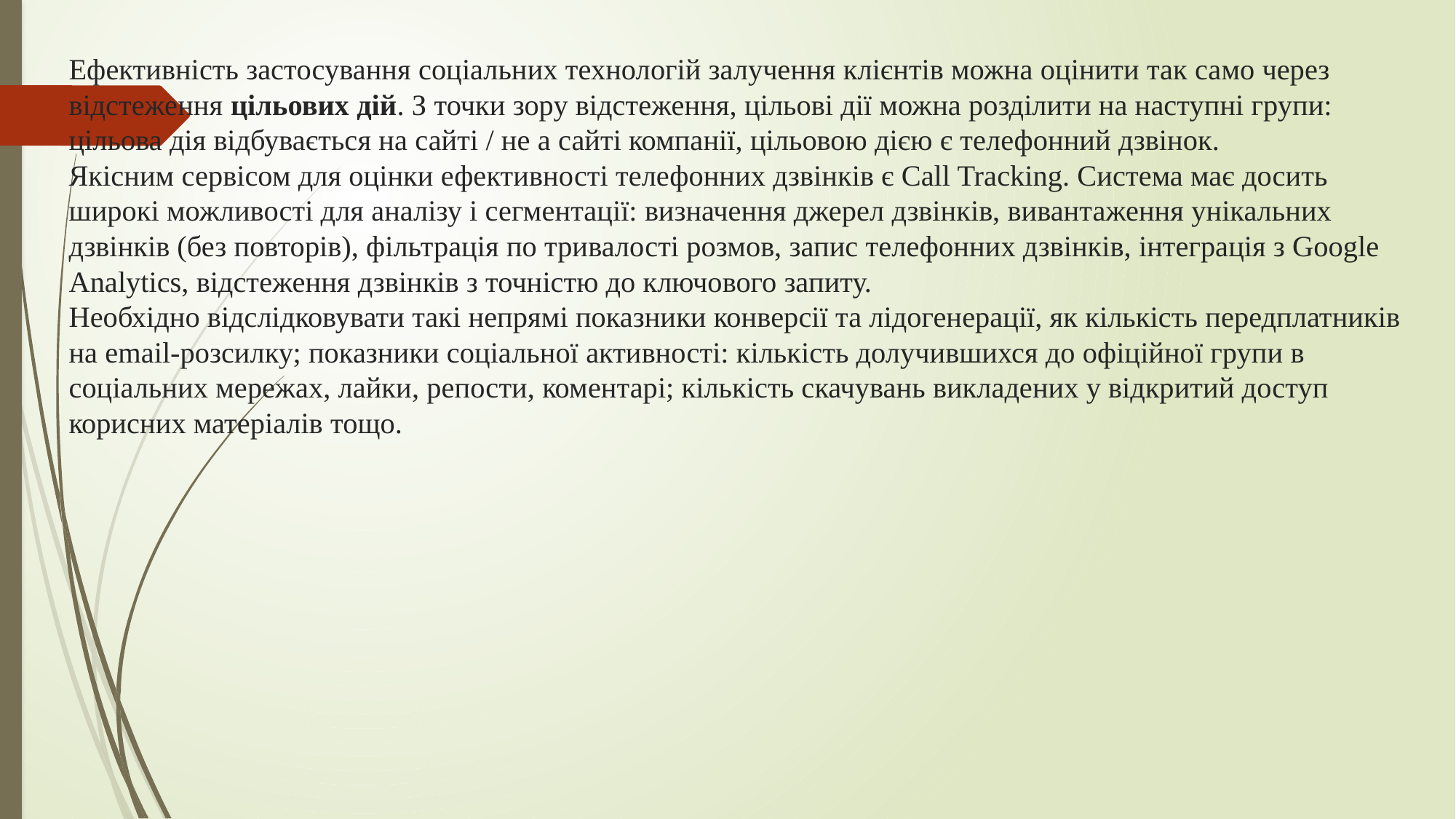

# Ефективність застосування соціальних технологій залучення клієнтів можна оцінити так само через відстеження цільових дій. З точки зору відстеження, цільові дії можна розділити на наступні групи: цільова дія відбувається на сайті / не а сайті компанії, цільовою дією є телефонний дзвінок. Якісним сервісом для оцінки ефективності телефонних дзвінків є Call Tracking. Система має досить широкі можливості для аналізу і сегментації: визначення джерел дзвінків, вивантаження унікальних дзвінків (без повторів), фільтрація по тривалості розмов, запис телефонних дзвінків, інтеграція з Google Analytics, відстеження дзвінків з точністю до ключового запиту. Необхідно відслідковувати такі непрямі показники конверсії та лідогенерації, як кількість передплатників на email-розсилку; показники соціальної активності: кількість долучившихся до офіційної групи в соціальних мережах, лайки, репости, коментарі; кількість скачувань викладених у відкритий доступ корисних матеріалів тощо.